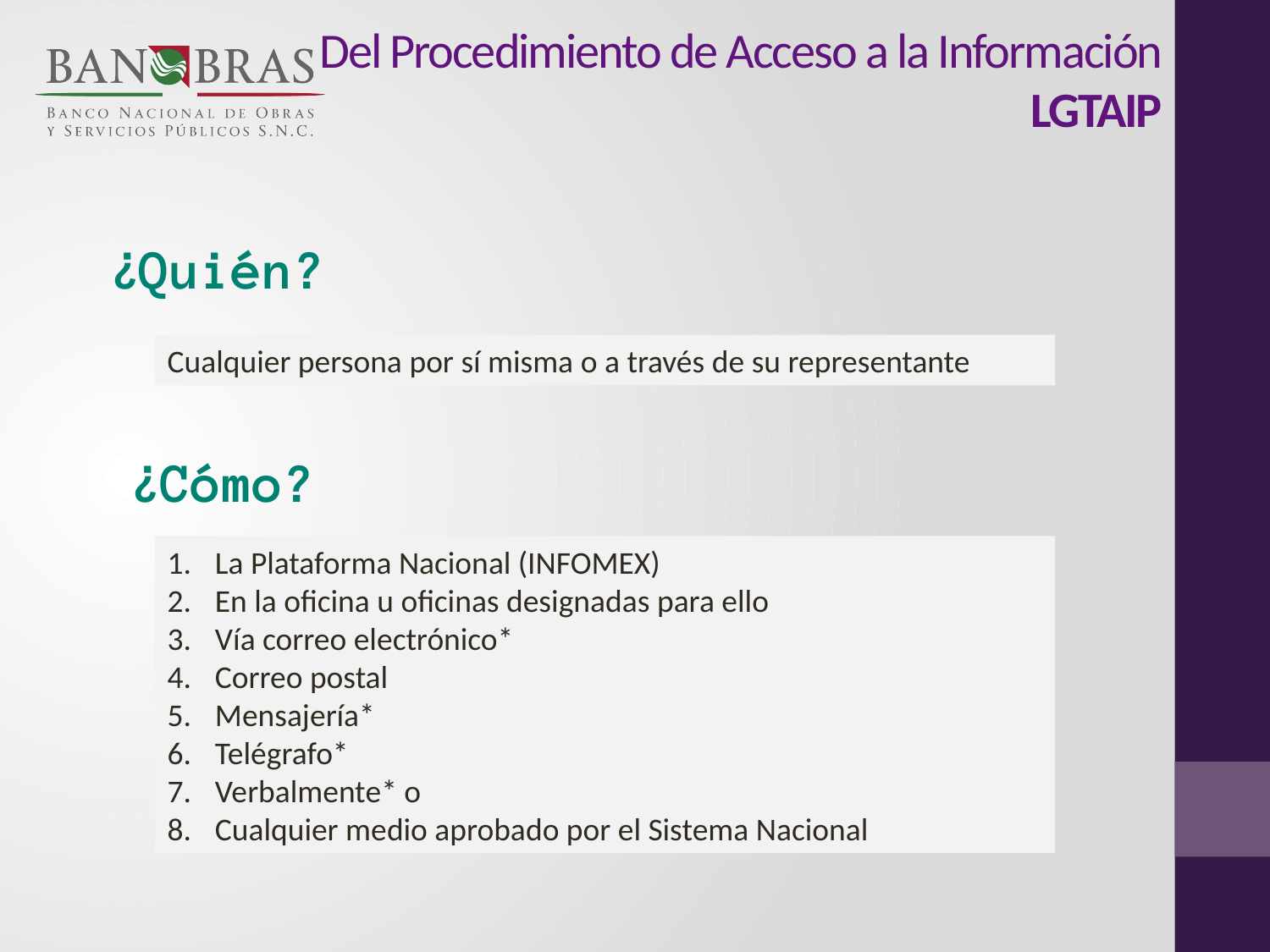

Del Procedimiento de Acceso a la Información
LGTAIP
¿Quién?
Cualquier persona por sí misma o a través de su representante
¿Cómo?
La Plataforma Nacional (INFOMEX)
En la oficina u oficinas designadas para ello
Vía correo electrónico*
Correo postal
Mensajería*
Telégrafo*
Verbalmente* o
Cualquier medio aprobado por el Sistema Nacional